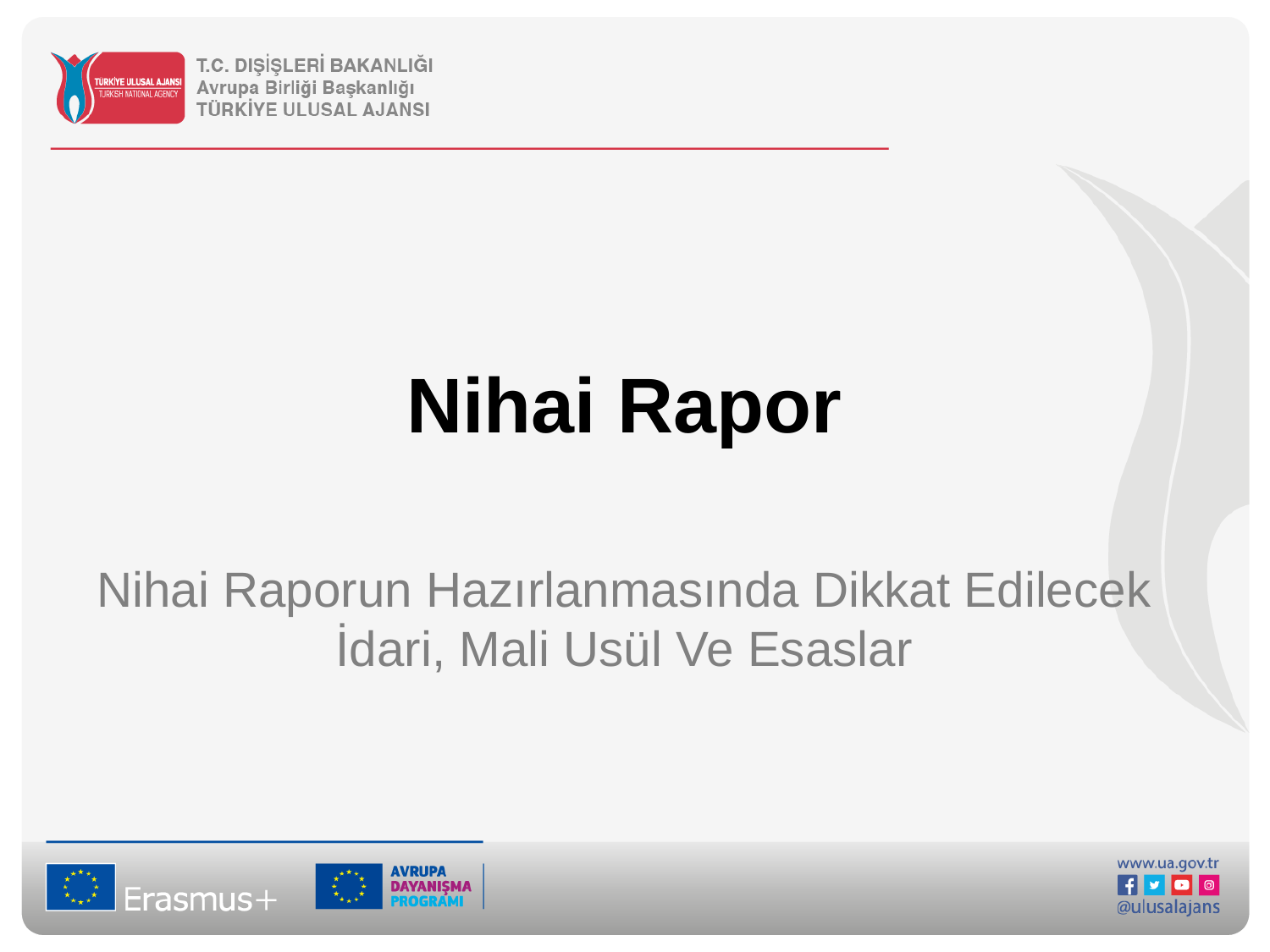

# Nihai Rapor
Nihai Raporun Hazırlanmasında Dikkat Edilecek İdari, Mali Usül Ve Esaslar